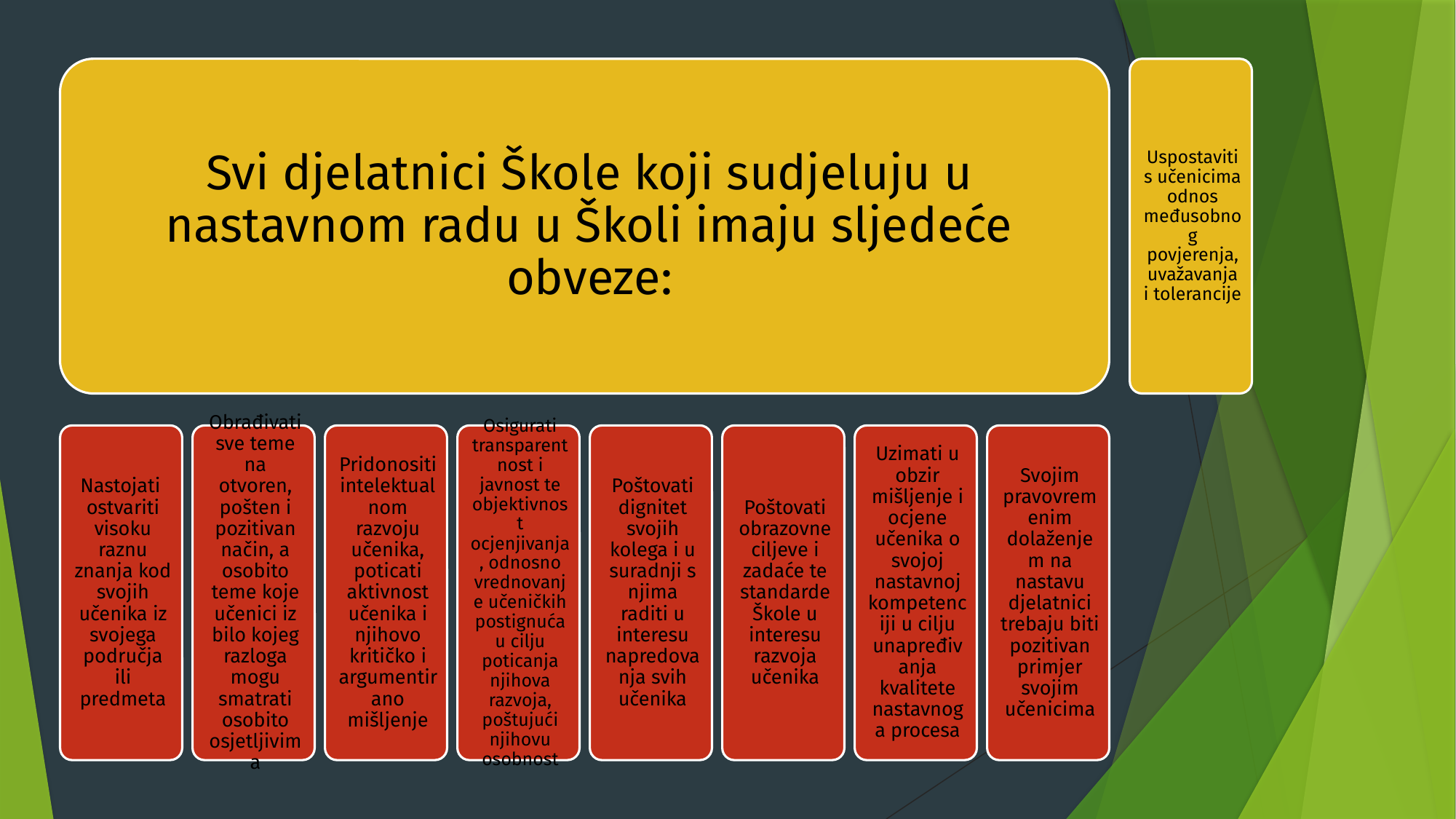

Svi djelatnici Škole koji sudjeluju u nastavnom radu u Školi imaju sljedeće obveze:
Nastojati  ostvariti visoku raznu znanja kod svojih učenika iz svojega područja ili predmeta
Obrađivati sve teme na otvoren, pošten i pozitivan način, a osobito teme koje učenici iz bilo kojeg razloga mogu smatrati osobito osjetljivima
Pridonositi intelektualnom razvoju učenika, poticati aktivnost učenika i njihovo kritičko i argumentirano mišljenje
Osigurati transparentnost i javnost te objektivnost ocjenjivanja, odnosno vrednovanje učeničkih postignuća u cilju poticanja njihova razvoja, poštujući njihovu osobnost
Poštovati dignitet svojih kolega i u suradnji s njima raditi u interesu napredovanja svih učenika
Poštovati obrazovne ciljeve i zadaće te standarde Škole u interesu razvoja učenika
Uzimati u obzir mišljenje i ocjene učenika o svojoj nastavnoj kompetenciji u cilju unapređivanja kvalitete nastavnoga procesa
Svojim pravovremenim dolaženjem na nastavu djelatnici trebaju biti pozitivan primjer svojim učenicima
Uspostaviti s učenicima odnos međusobnog povjerenja, uvažavanja i tolerancije